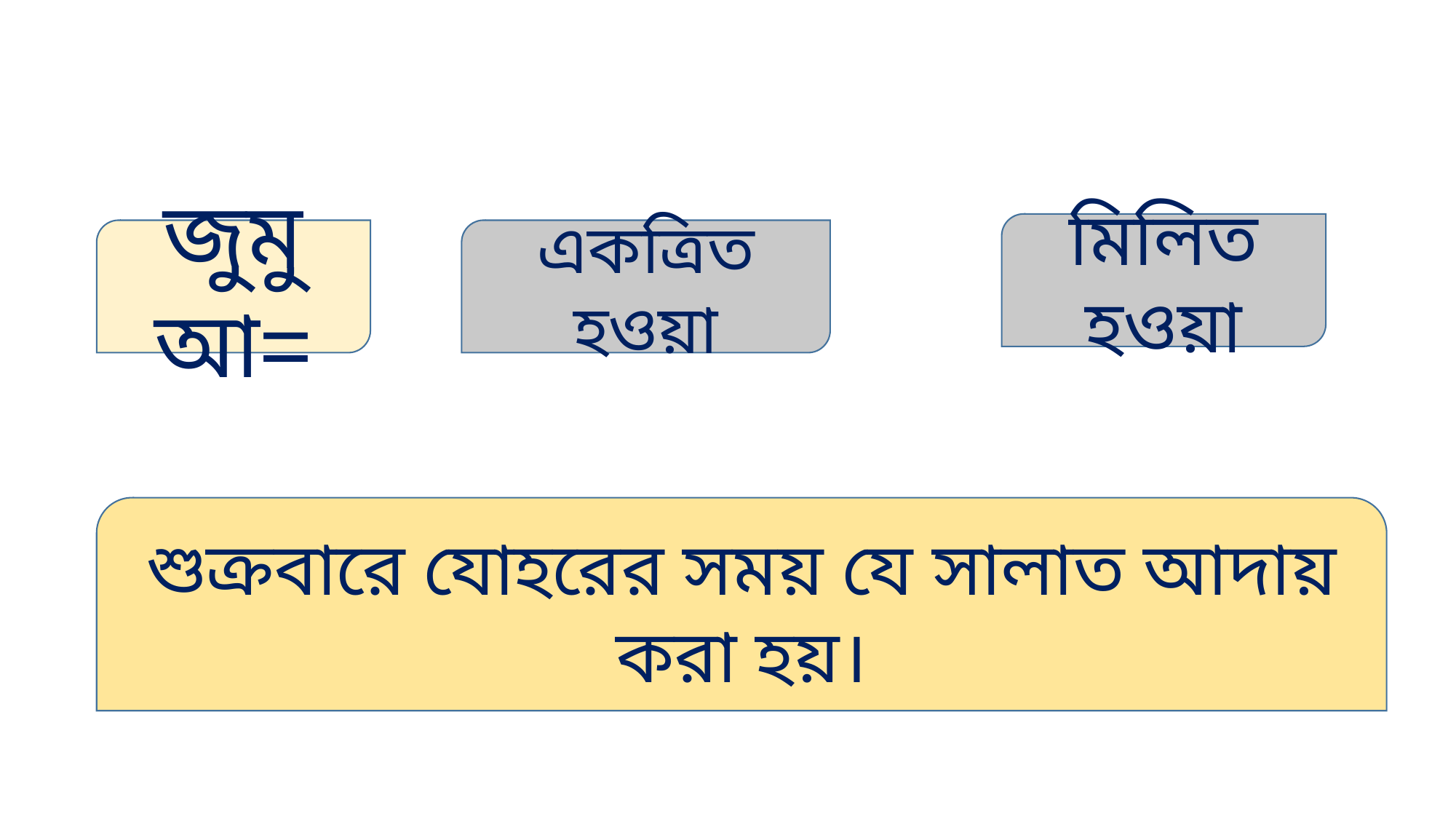

মিলিত হওয়া
জুমুআ=
একত্রিত হওয়া
শুক্রবারে যোহরের সময় যে সালাত আদায় করা হয়।